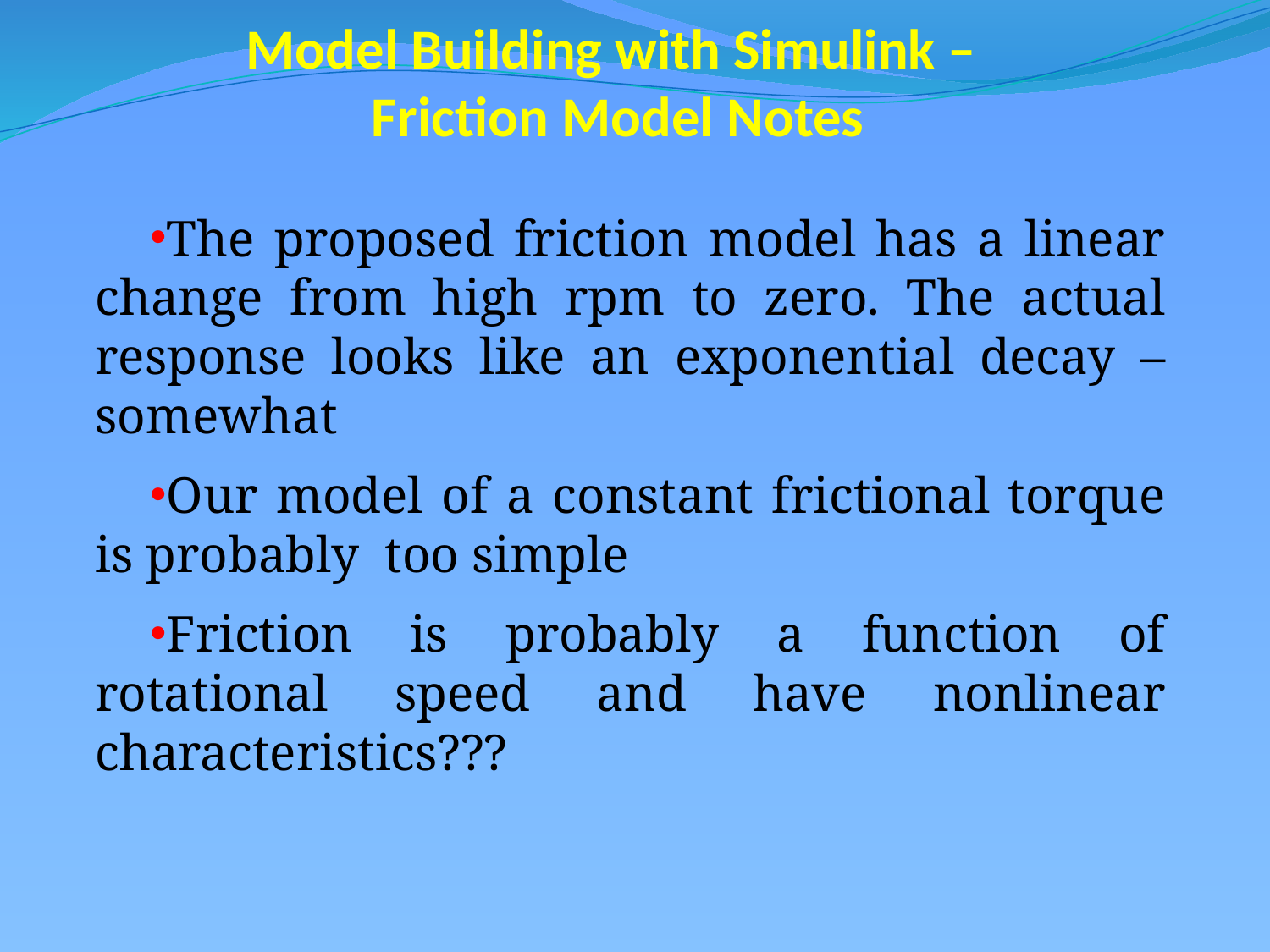

# Model Building with Simulink – Friction Model Notes
The proposed friction model has a linear change from high rpm to zero. The actual response looks like an exponential decay – somewhat
Our model of a constant frictional torque is probably  too simple
Friction is probably a function of rotational speed and have nonlinear characteristics???